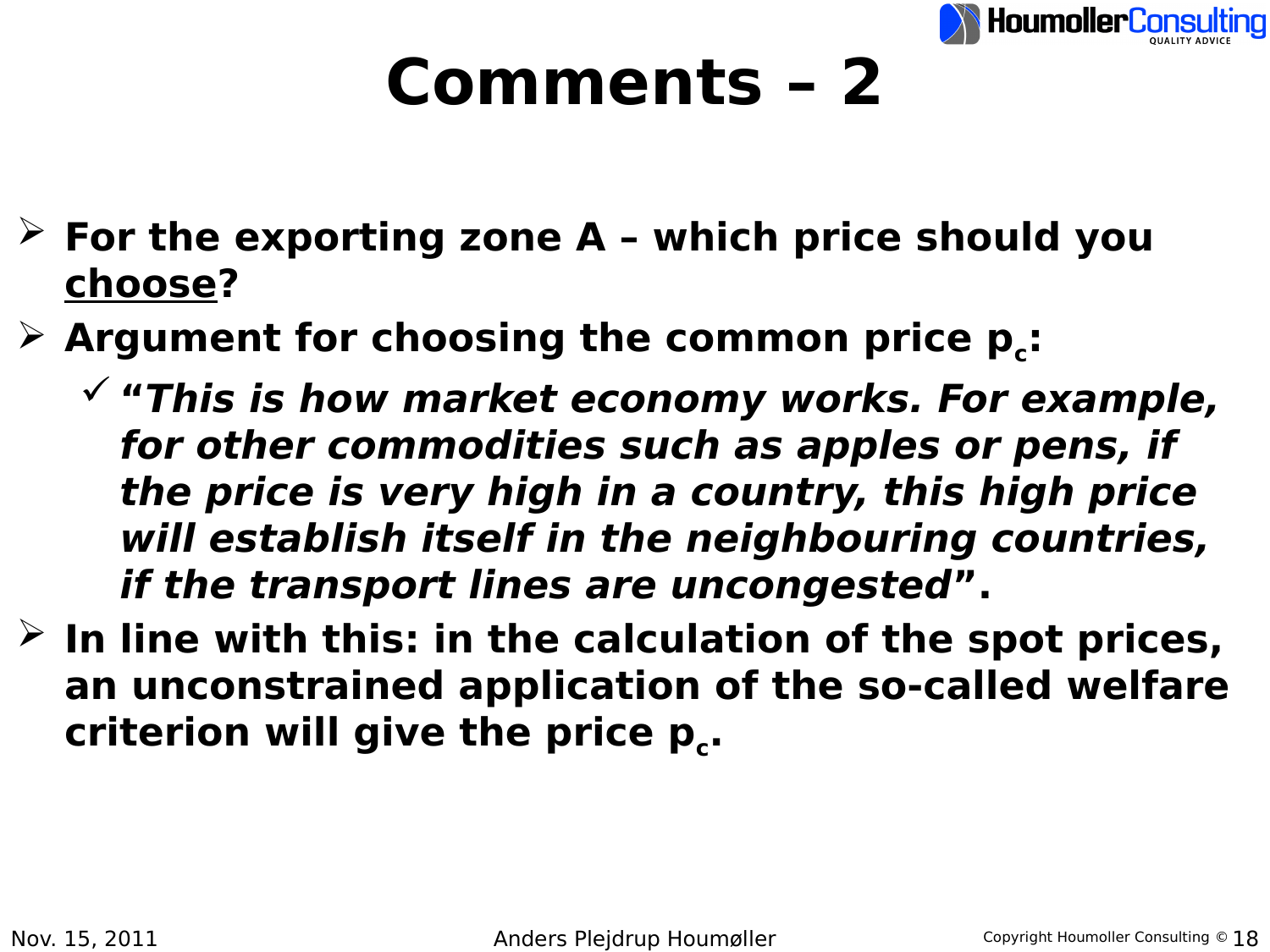

# Comments – 2
For the exporting zone A – which price should you choose?
Argument for choosing the common price pc:
“This is how market economy works. For example, for other commodities such as apples or pens, if the price is very high in a country, this high price will establish itself in the neighbouring countries, if the transport lines are uncongested”.
In line with this: in the calculation of the spot prices, an unconstrained application of the so-called welfare criterion will give the price pc.
Nov. 15, 2011
Anders Plejdrup Houmøller
18